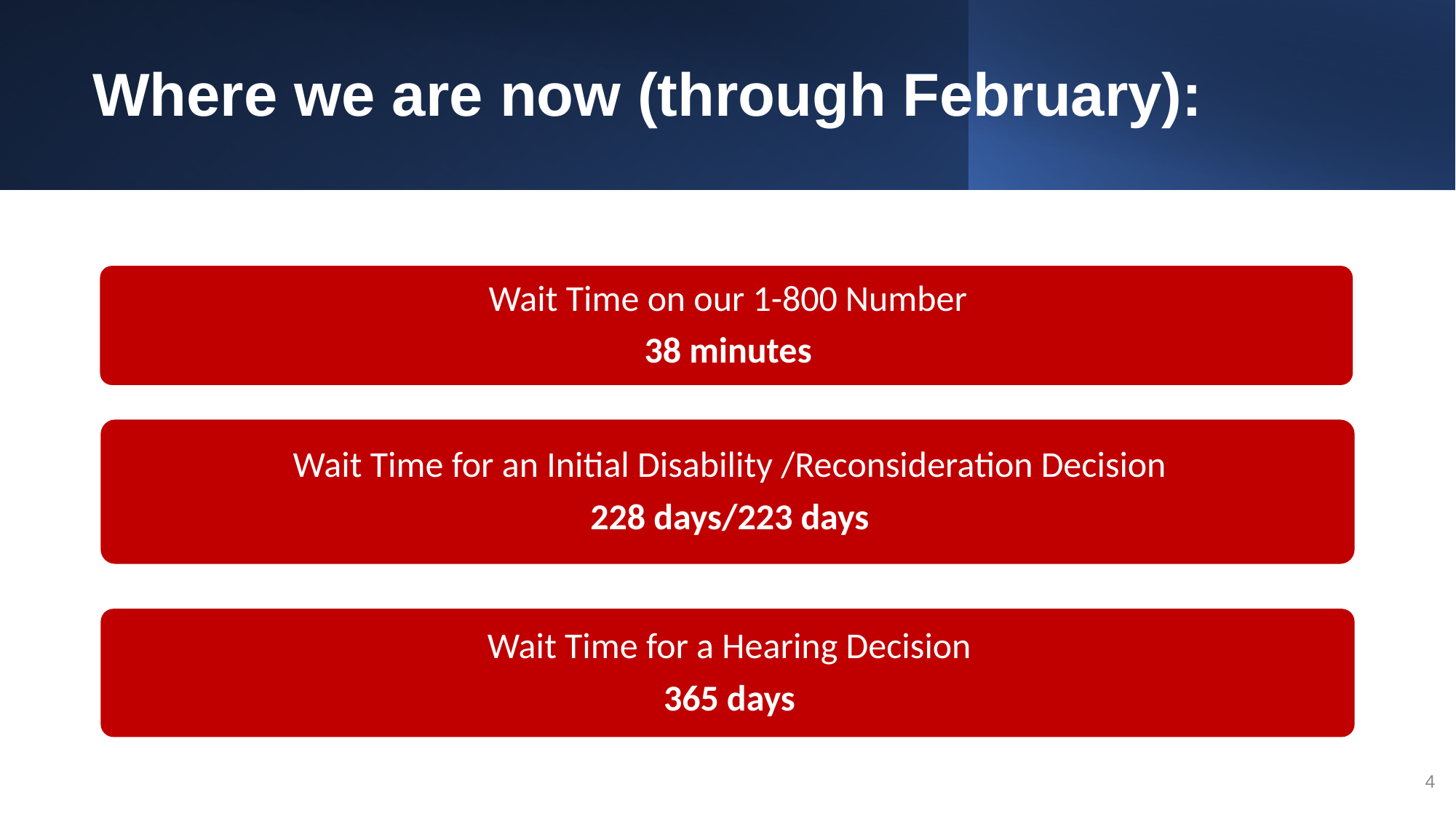

# Where we are now (through February):
Wait Time on our 1-800 Number
38 minutes
Wait Time for an Initial Disability /Reconsideration Decision
228 days/223 days
Wait Time for a Hearing Decision
365 days
4